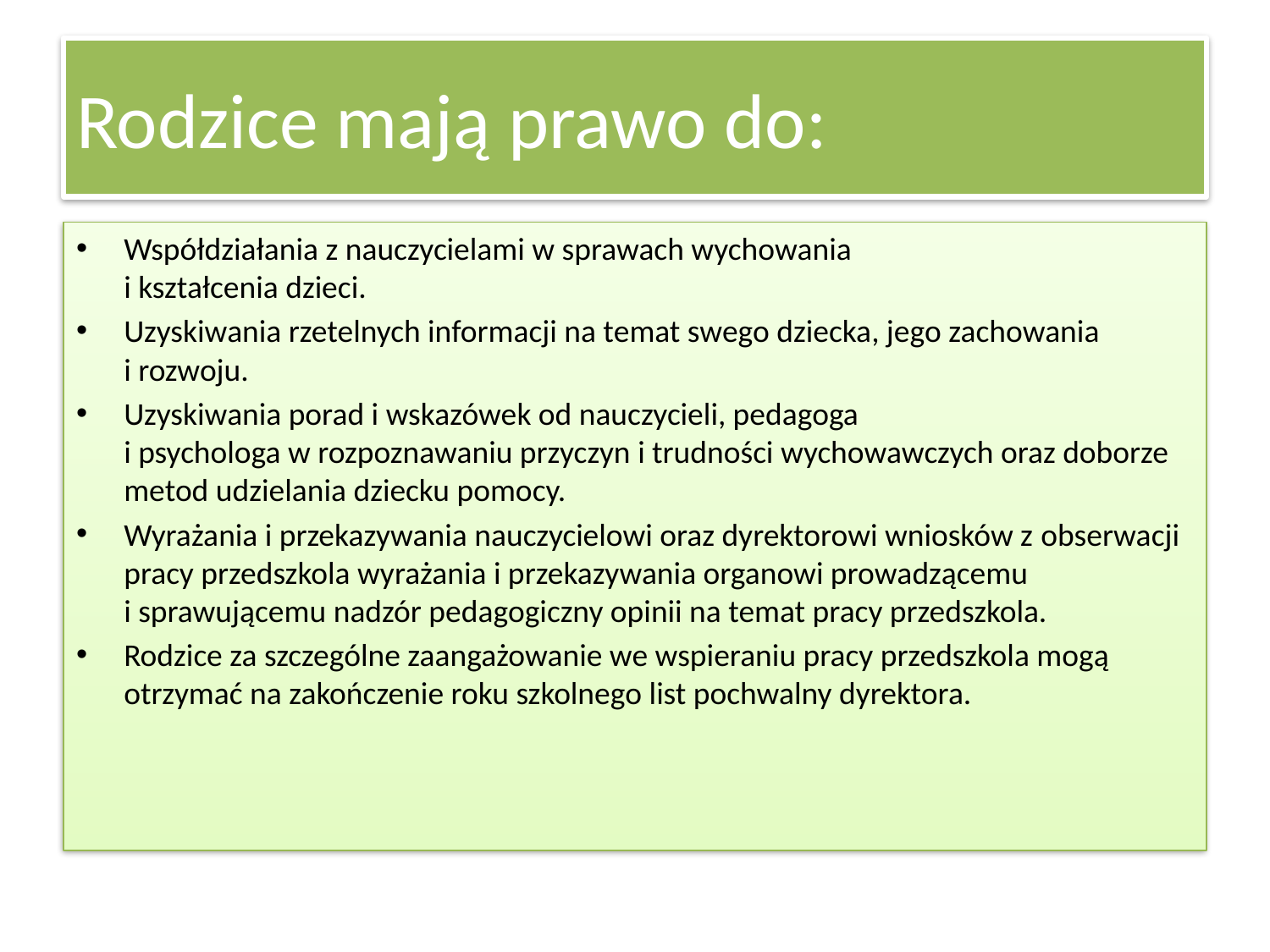

# Rodzice mają prawo do:
Współdziałania z nauczycielami w sprawach wychowania
i kształcenia dzieci.
Uzyskiwania rzetelnych informacji na temat swego dziecka, jego zachowania
i rozwoju.
Uzyskiwania porad i wskazówek od nauczycieli, pedagoga
i psychologa w rozpoznawaniu przyczyn i trudności wychowawczych oraz doborze metod udzielania dziecku pomocy.
Wyrażania i przekazywania nauczycielowi oraz dyrektorowi wniosków z obserwacji pracy przedszkola wyrażania i przekazywania organowi prowadzącemu
i sprawującemu nadzór pedagogiczny opinii na temat pracy przedszkola.
Rodzice za szczególne zaangażowanie we wspieraniu pracy przedszkola mogą otrzymać na zakończenie roku szkolnego list pochwalny dyrektora.